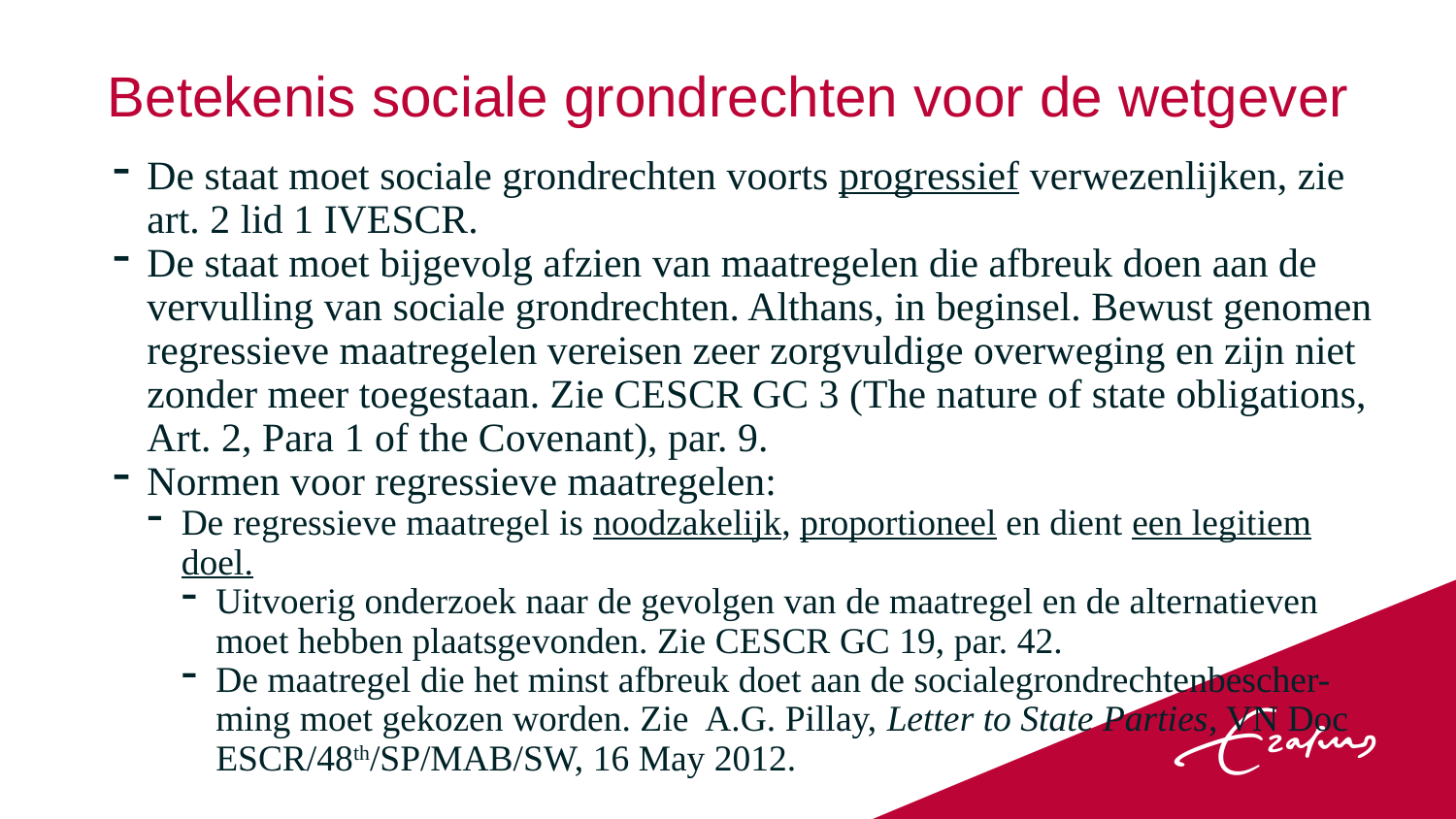

# Betekenis sociale grondrechten voor de wetgever
De staat moet sociale grondrechten voorts progressief verwezenlijken, zie art. 2 lid 1 IVESCR.
De staat moet bijgevolg afzien van maatregelen die afbreuk doen aan de vervulling van sociale grondrechten. Althans, in beginsel. Bewust genomen regressieve maatregelen vereisen zeer zorgvuldige overweging en zijn niet zonder meer toegestaan. Zie CESCR GC 3 (The nature of state obligations, Art. 2, Para 1 of the Covenant), par. 9.
Normen voor regressieve maatregelen:
De regressieve maatregel is noodzakelijk, proportioneel en dient een legitiem doel.
Uitvoerig onderzoek naar de gevolgen van de maatregel en de alternatieven moet hebben plaatsgevonden. Zie CESCR GC 19, par. 42.
De maatregel die het minst afbreuk doet aan de socialegrondrechtenbescher-ming moet gekozen worden. Zie  A.G. Pillay, Letter to State Parties, VN Doc  ESCR/48th/SP/MAB/SW, 16 May 2012.